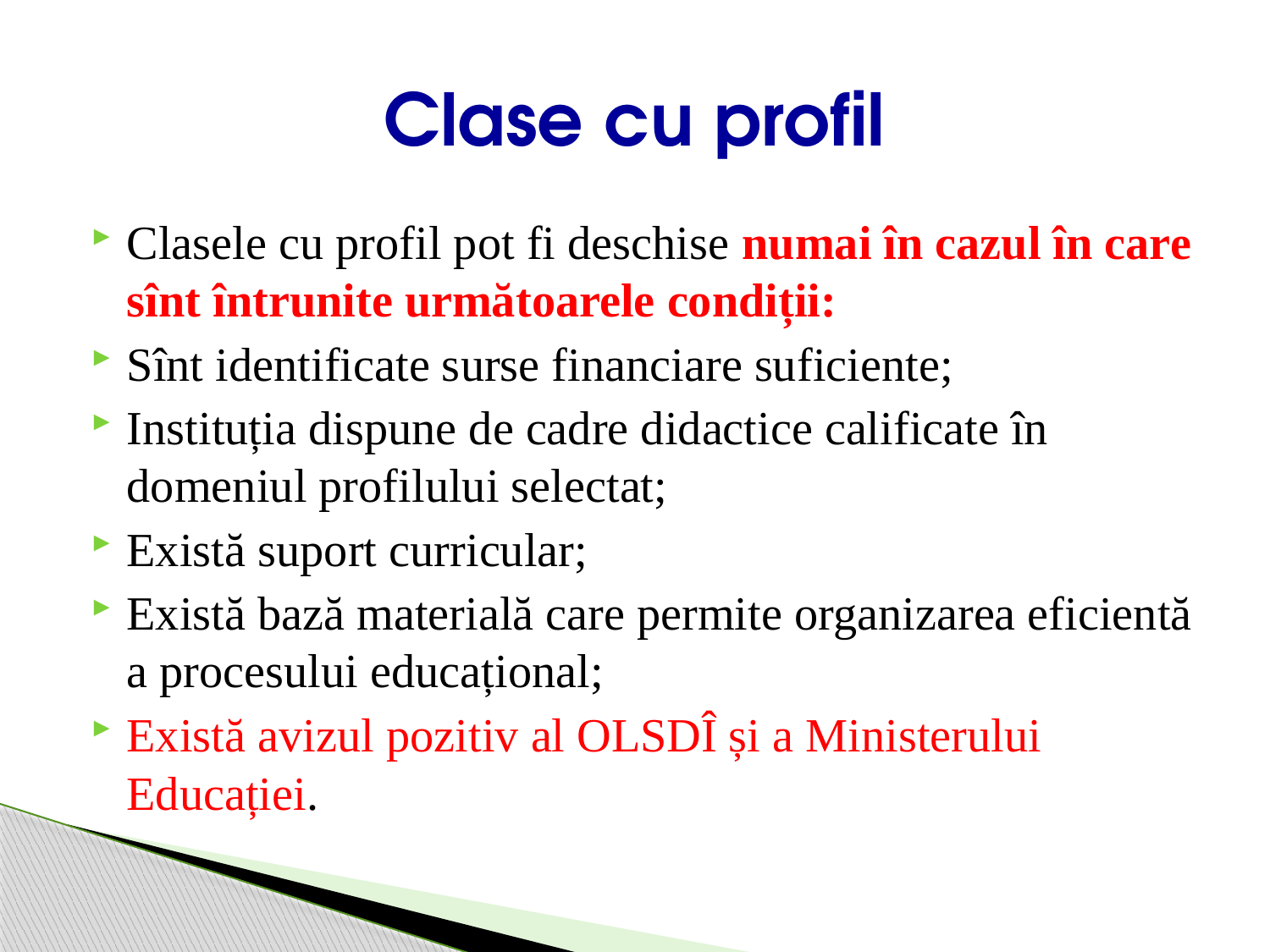

# Clase cu profil
Clasele cu profil pot fi deschise numai în cazul în care sînt întrunite următoarele condiții:
Sînt identificate surse financiare suficiente;
Instituția dispune de cadre didactice calificate în domeniul profilului selectat;
Există suport curricular;
Există bază materială care permite organizarea eficientă a procesului educațional;
Există avizul pozitiv al OLSDÎ și a Ministerului Educației.